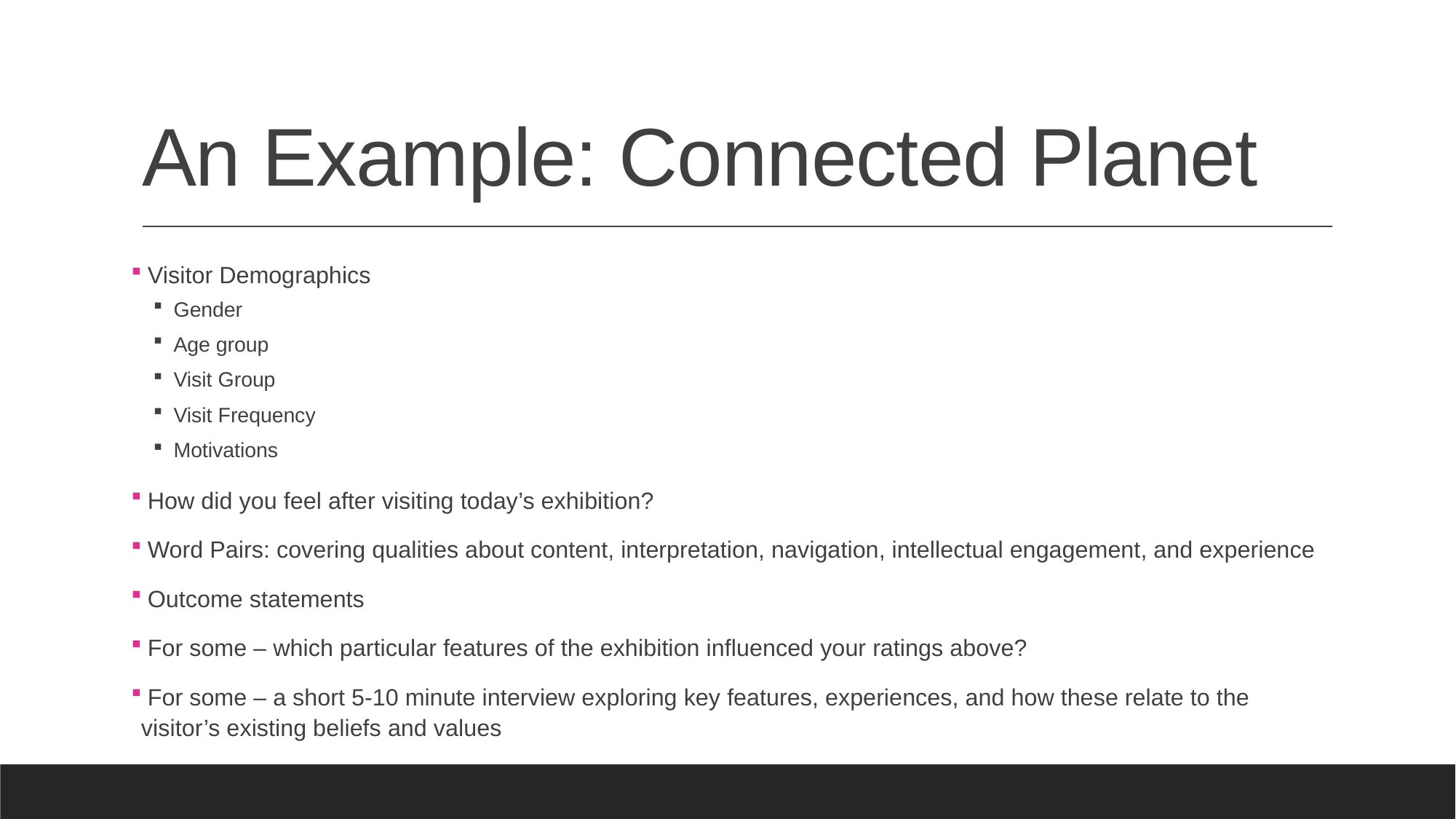

# An Example: Connected Planet
 Visitor Demographics
Gender
Age group
Visit Group
Visit Frequency
Motivations
 How did you feel after visiting today’s exhibition?
 Word Pairs: covering qualities about content, interpretation, navigation, intellectual engagement, and experience
 Outcome statements
 For some – which particular features of the exhibition influenced your ratings above?
 For some – a short 5-10 minute interview exploring key features, experiences, and how these relate to the visitor’s existing beliefs and values